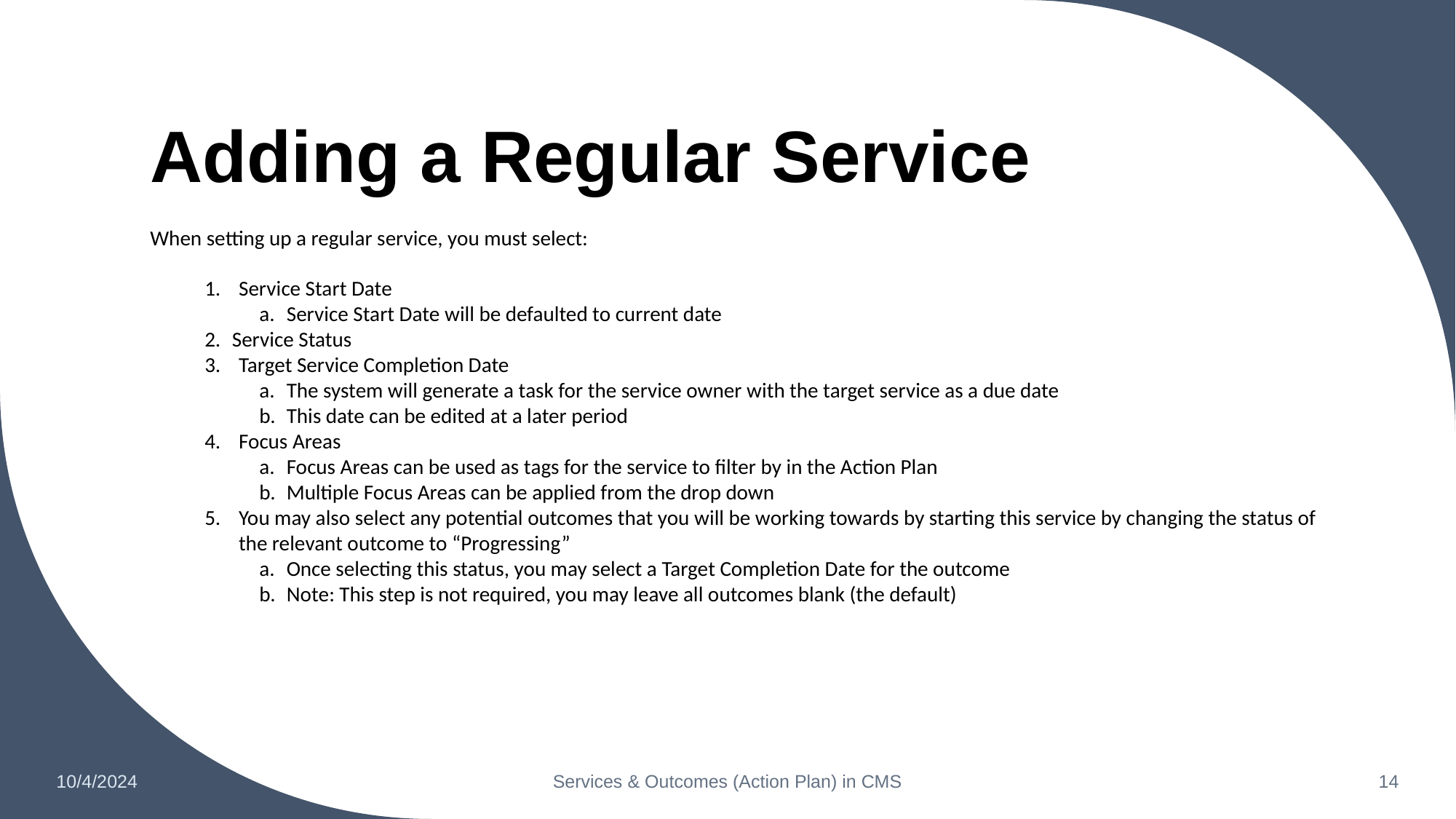

# Adding a Regular Service
When setting up a regular service, you must select:
Service Start Date
Service Start Date will be defaulted to current date
Service Status
Target Service Completion Date
The system will generate a task for the service owner with the target service as a due date
This date can be edited at a later period
Focus Areas
Focus Areas can be used as tags for the service to filter by in the Action Plan
Multiple Focus Areas can be applied from the drop down
You may also select any potential outcomes that you will be working towards by starting this service by changing the status of the relevant outcome to “Progressing”
Once selecting this status, you may select a Target Completion Date for the outcome
Note: This step is not required, you may leave all outcomes blank (the default)
10/4/2024
Services & Outcomes (Action Plan) in CMS
14